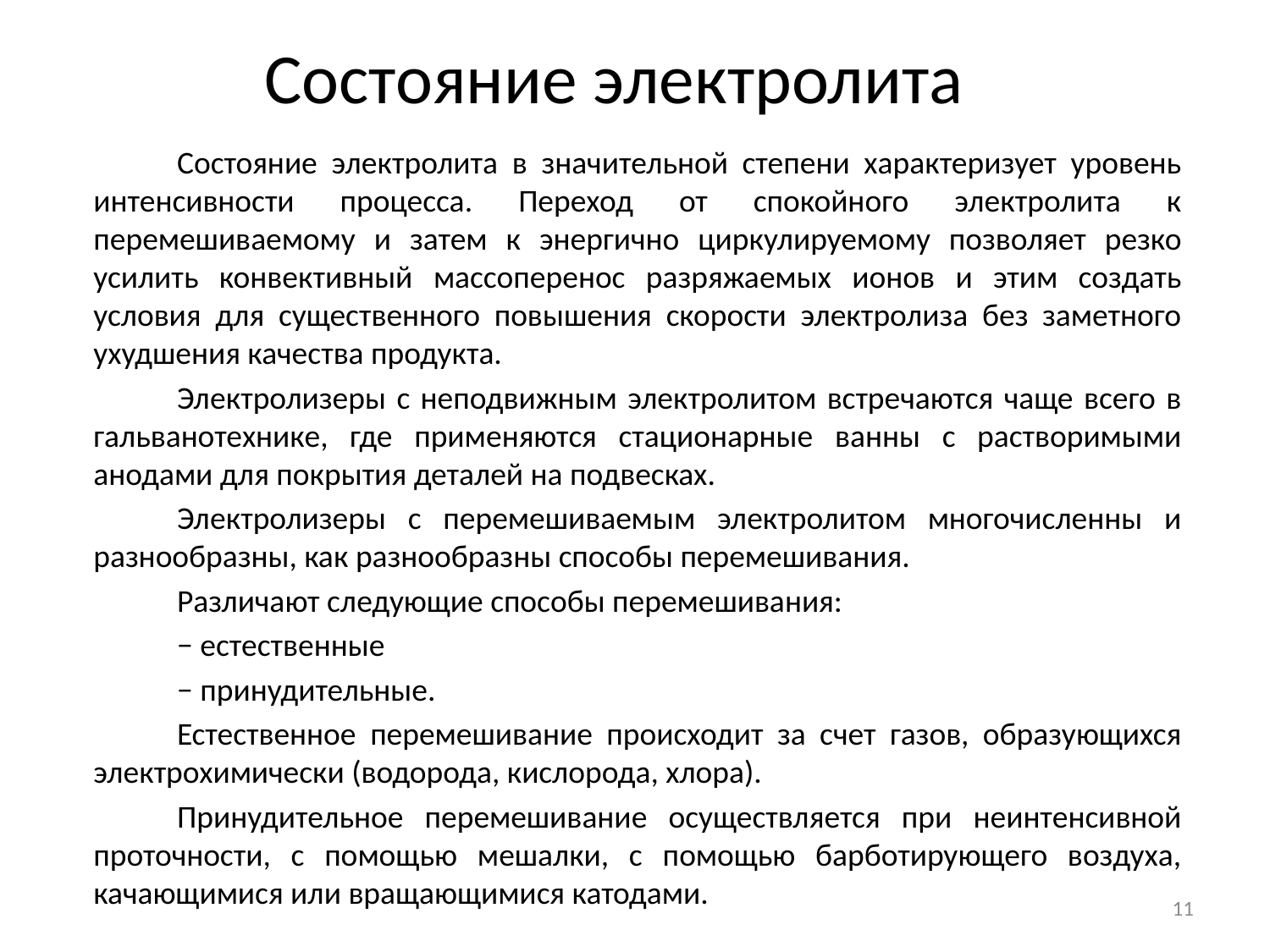

# Состояние электролита
Состояние электролита в значительной степени характеризует уровень интенсивности процесса. Переход от спокойного электролита к перемешиваемому и затем к энергично циркулируемому позволяет резко усилить конвективный массоперенос разряжаемых ионов и этим создать условия для существенного повышения скорости электролиза без заметного ухудшения качества продукта.
Электролизеры с неподвижным электролитом встречаются чаще всего в гальванотехнике, где применяются стационарные ванны с растворимыми анодами для покрытия деталей на подвесках.
Электролизеры с перемешиваемым электролитом многочисленны и разнообразны, как разнообразны способы перемешивания.
Различают следующие способы перемешивания:
− естественные
− принудительные.
Естественное перемешивание происходит за счет газов, образующихся электрохимически (водорода, кислорода, хлора).
Принудительное перемешивание осуществляется при неинтенсивной проточности, с помощью мешалки, с помощью барботирующего воздуха, качающимися или вращающимися катодами.
11